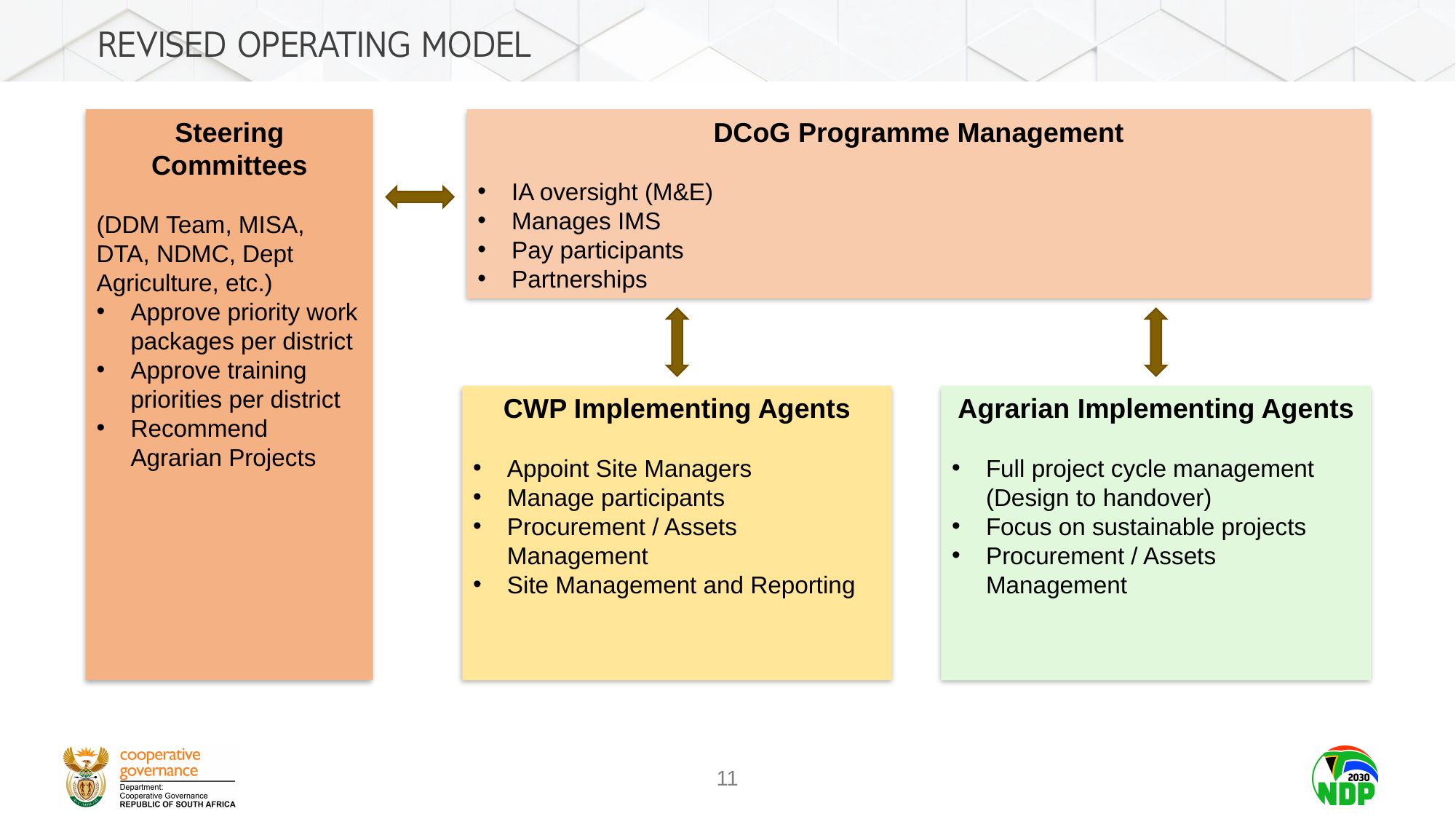

# revised operating model
Steering Committees

(DDM Team, MISA, DTA, NDMC, Dept Agriculture, etc.)
Approve priority work packages per district
Approve training priorities per district
Recommend Agrarian Projects
DCoG Programme Management

IA oversight (M&E)
Manages IMS
Pay participants
Partnerships

Agrarian Implementing Agents

Full project cycle management (Design to handover)
Focus on sustainable projects
Procurement / Assets Management
CWP Implementing Agents

Appoint Site Managers
Manage participants
Procurement / Assets Management
Site Management and Reporting